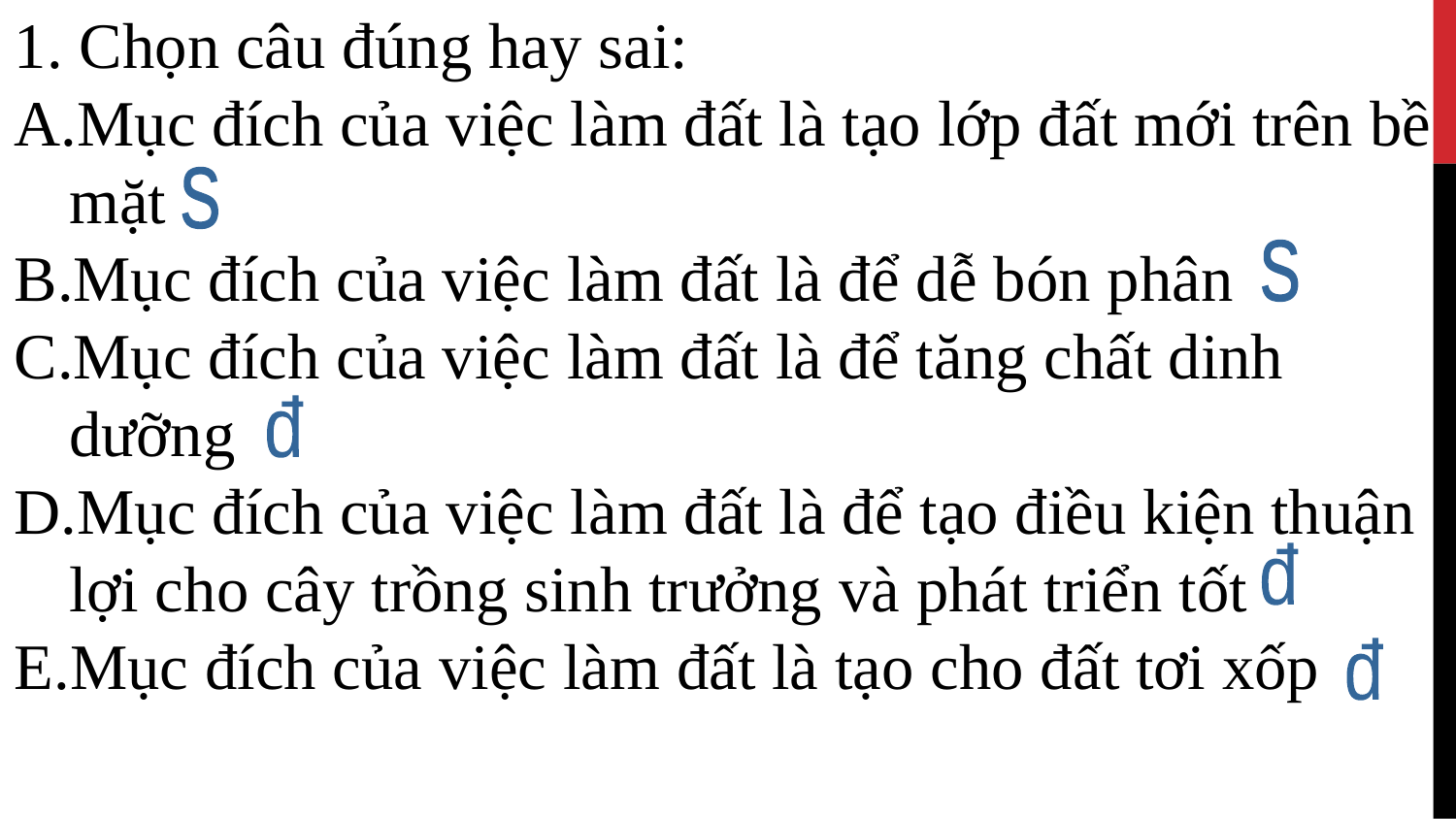

1. Chọn câu đúng hay sai:
Mục đích của việc làm đất là tạo lớp đất mới trên bề mặt
Mục đích của việc làm đất là để dễ bón phân
Mục đích của việc làm đất là để tăng chất dinh dưỡng
Mục đích của việc làm đất là để tạo điều kiện thuận lợi cho cây trồng sinh trưởng và phát triển tốt
Mục đích của việc làm đất là tạo cho đất tơi xốp
s
s
đ
đ
đ